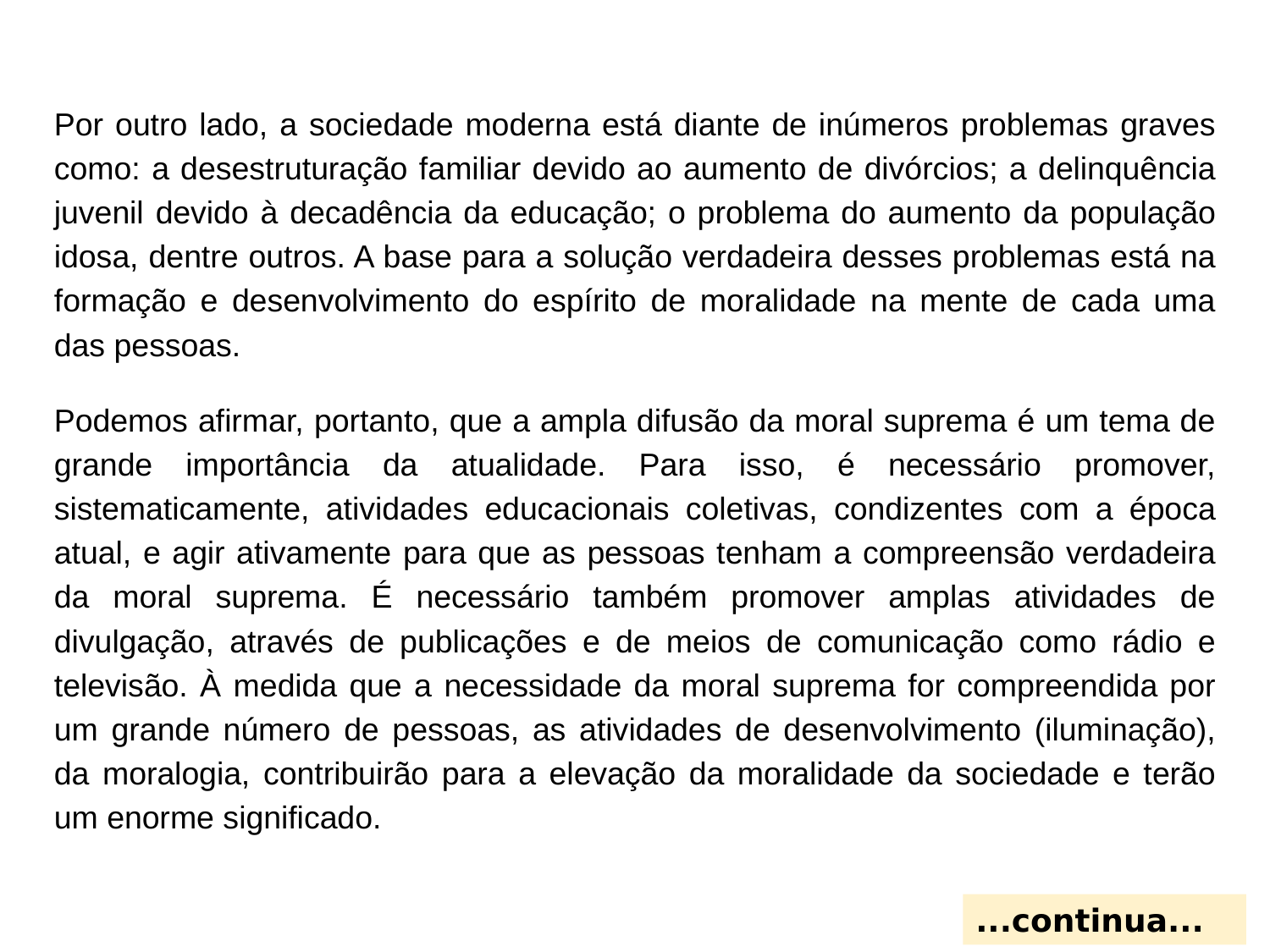

Por outro lado, a sociedade moderna está diante de inúmeros problemas graves como: a desestruturação familiar devido ao aumento de divórcios; a delinquência juvenil devido à decadência da educação; o problema do aumento da população idosa, dentre outros. A base para a solução verdadeira desses problemas está na formação e desenvolvimento do espírito de moralidade na mente de cada uma das pessoas.
Podemos afirmar, portanto, que a ampla difusão da moral suprema é um tema de grande importância da atualidade. Para isso, é necessário promover, sistematicamente, atividades educacionais coletivas, condizentes com a época atual, e agir ativamente para que as pessoas tenham a compreensão verdadeira da moral suprema. É necessário também promover amplas atividades de divulgação, através de publicações e de meios de comunicação como rádio e televisão. À medida que a necessidade da moral suprema for compreendida por um grande número de pessoas, as atividades de desenvolvimento (iluminação), da moralogia, contribuirão para a elevação da moralidade da sociedade e terão um enorme significado.
...continua...